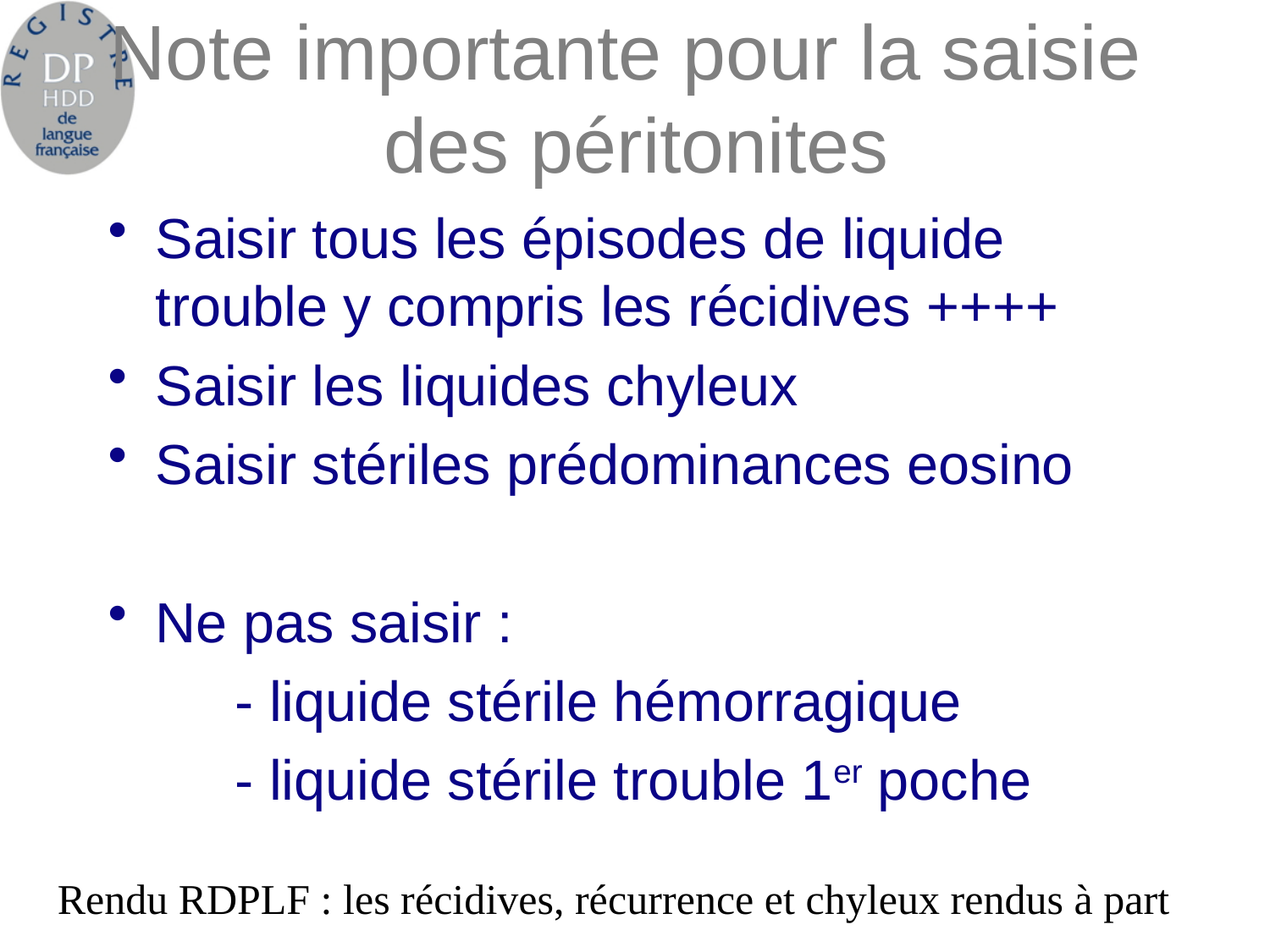

# Note importante pour la saisie  des péritonites
Saisir tous les épisodes de liquide trouble y compris les récidives ++++
Saisir les liquides chyleux
Saisir stériles prédominances eosino

Ne pas saisir :
	- liquide stérile hémorragique
	- liquide stérile trouble 1er poche
Rendu RDPLF : les récidives, récurrence et chyleux rendus à part